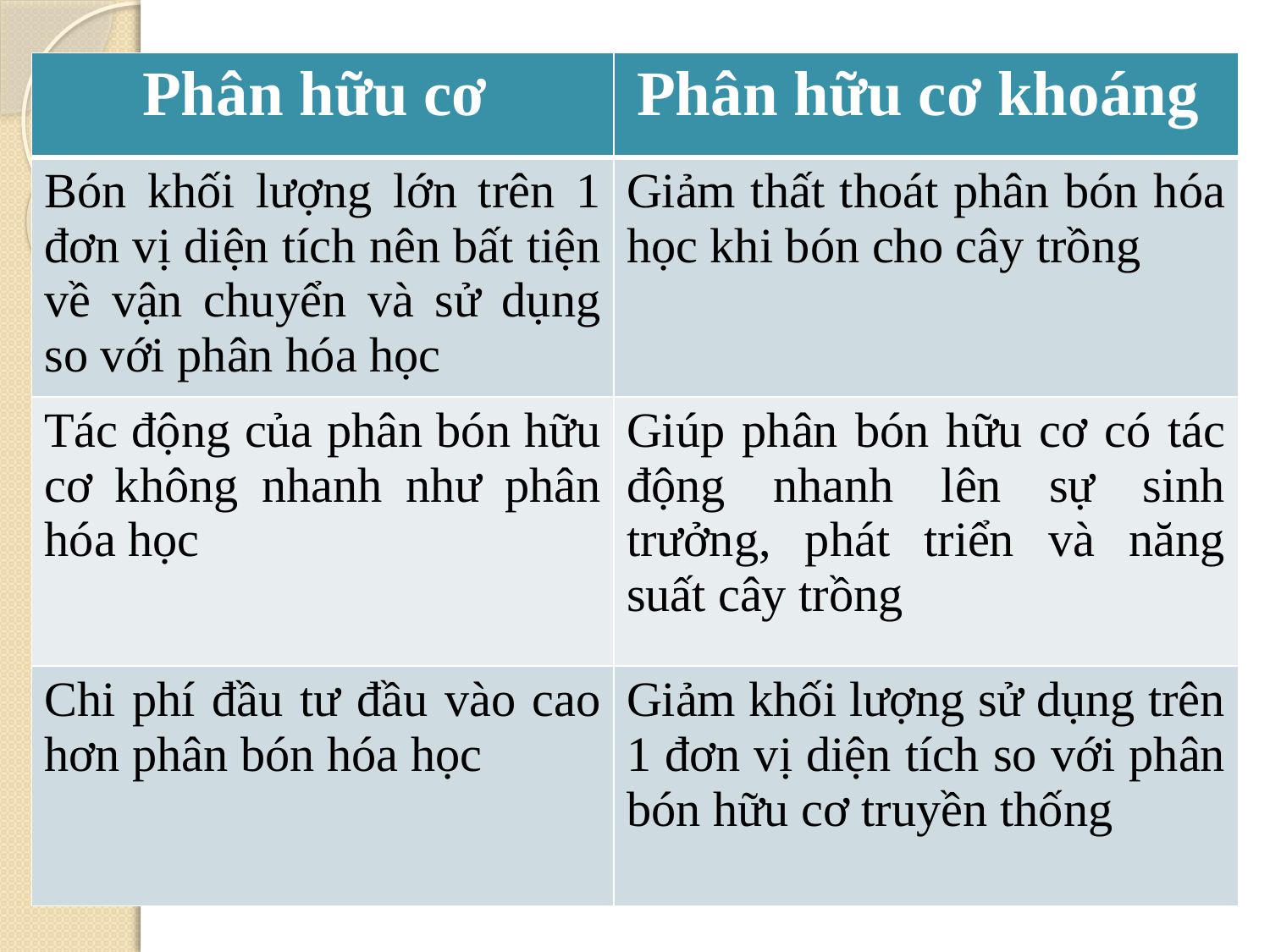

| Phân hữu cơ | Phân hữu cơ khoáng |
| --- | --- |
| Bón khối lượng lớn trên 1 đơn vị diện tích nên bất tiện về vận chuyển và sử dụng so với phân hóa học | Giảm thất thoát phân bón hóa học khi bón cho cây trồng |
| Tác động của phân bón hữu cơ không nhanh như phân hóa học | Giúp phân bón hữu cơ có tác động nhanh lên sự sinh trưởng, phát triển và năng suất cây trồng |
| Chi phí đầu tư đầu vào cao hơn phân bón hóa học | Giảm khối lượng sử dụng trên 1 đơn vị diện tích so với phân bón hữu cơ truyền thống |